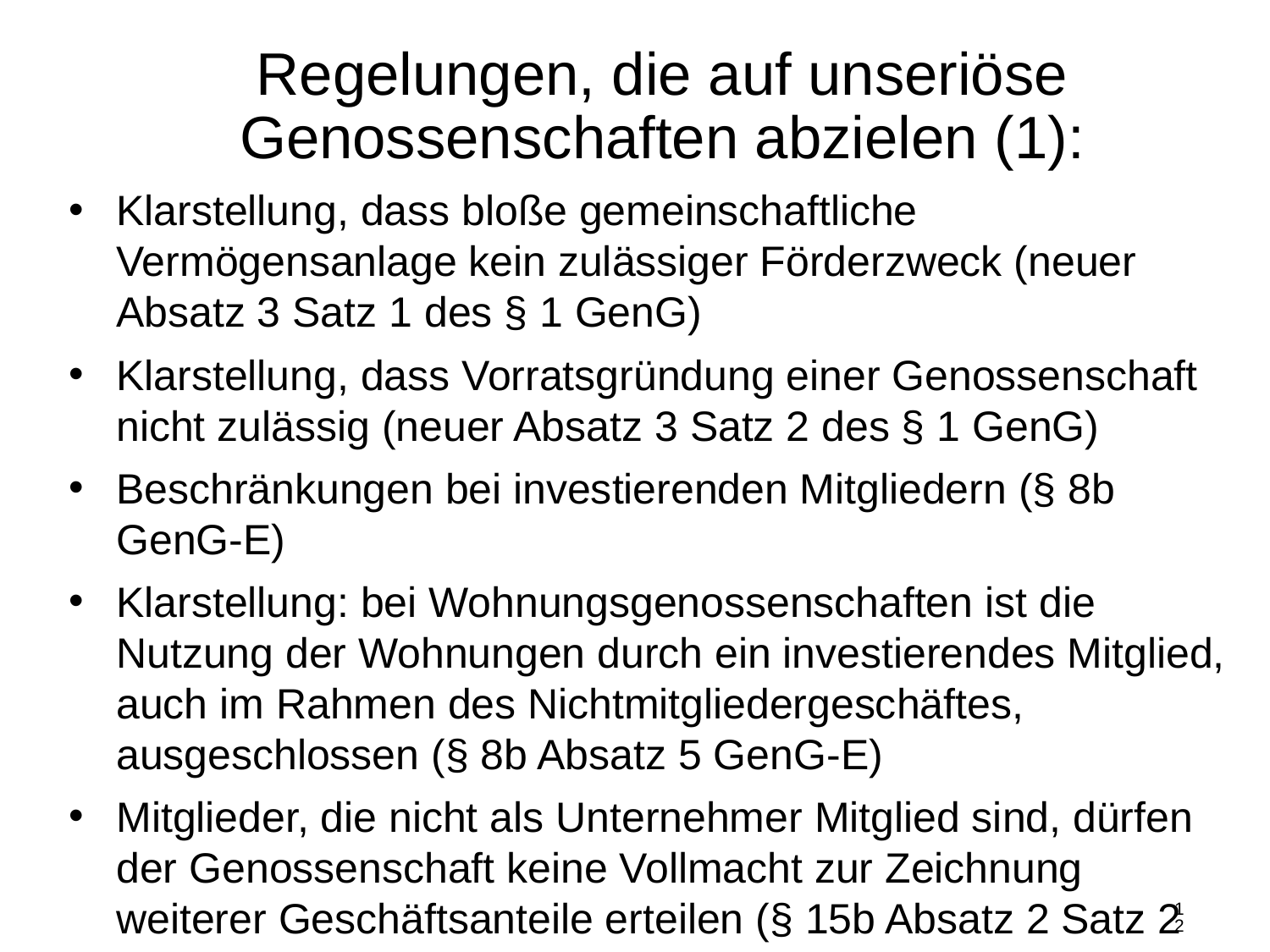

Regelungen, die auf unseriöse Genossenschaften abzielen (1):
Klarstellung, dass bloße gemeinschaftliche Vermögensanlage kein zulässiger Förderzweck (neuer Absatz 3 Satz 1 des § 1 GenG)
Klarstellung, dass Vorratsgründung einer Genossenschaft nicht zulässig (neuer Absatz 3 Satz 2 des § 1 GenG)
Beschränkungen bei investierenden Mitgliedern (§ 8b GenG-E)
Klarstellung: bei Wohnungsgenossenschaften ist die Nutzung der Wohnungen durch ein investierendes Mitglied, auch im Rahmen des Nichtmitgliedergeschäftes, ausgeschlossen (§ 8b Absatz 5 GenG-E)
Mitglieder, die nicht als Unternehmer Mitglied sind, dürfen der Genossenschaft keine Vollmacht zur Zeichnung weiterer Geschäftsanteile erteilen (§ 15b Absatz 2 Satz 2 GenG-E)

12